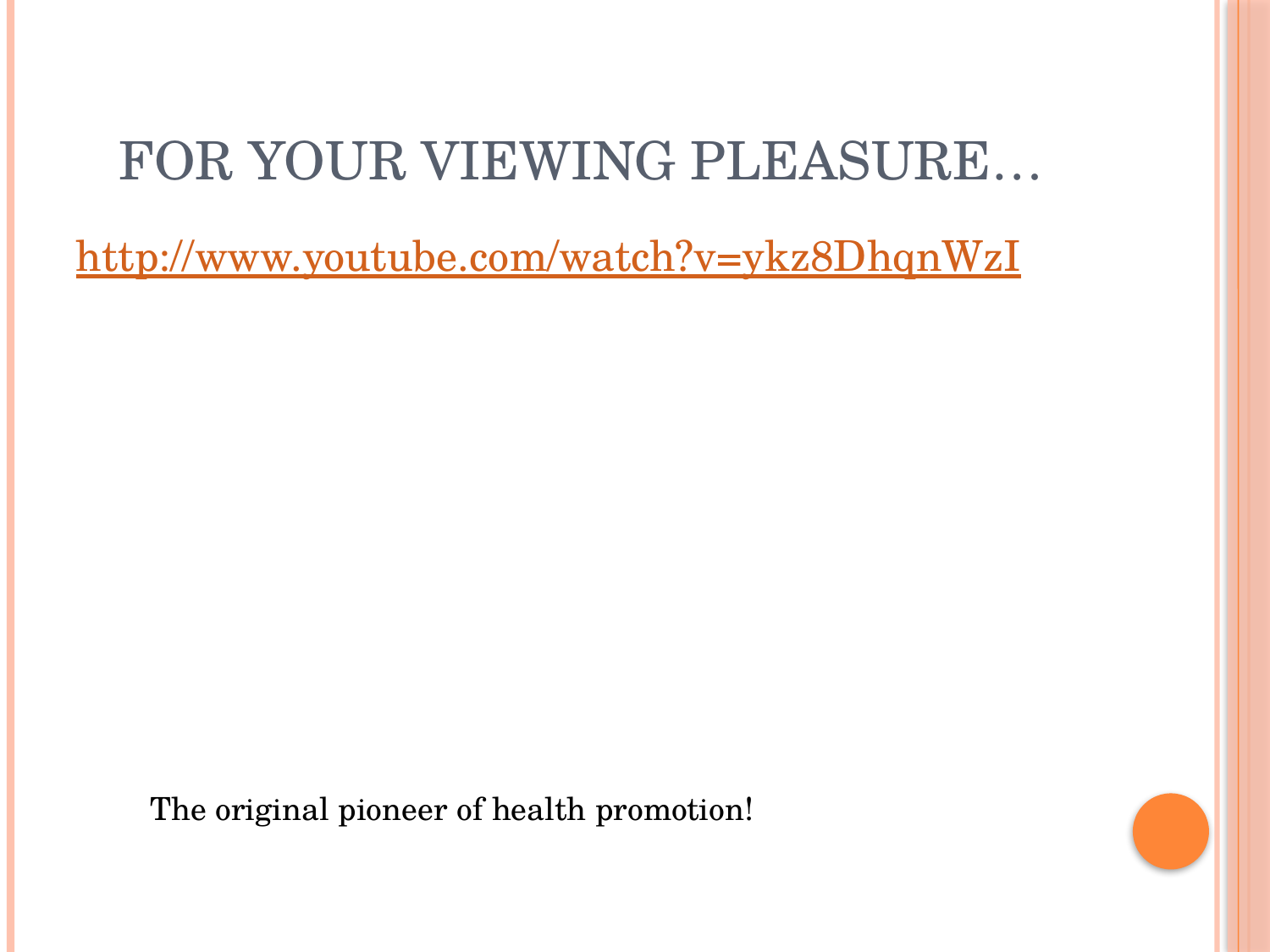

# For Your Viewing Pleasure…
http://www.youtube.com/watch?v=ykz8DhqnWzI

The original pioneer of health promotion!